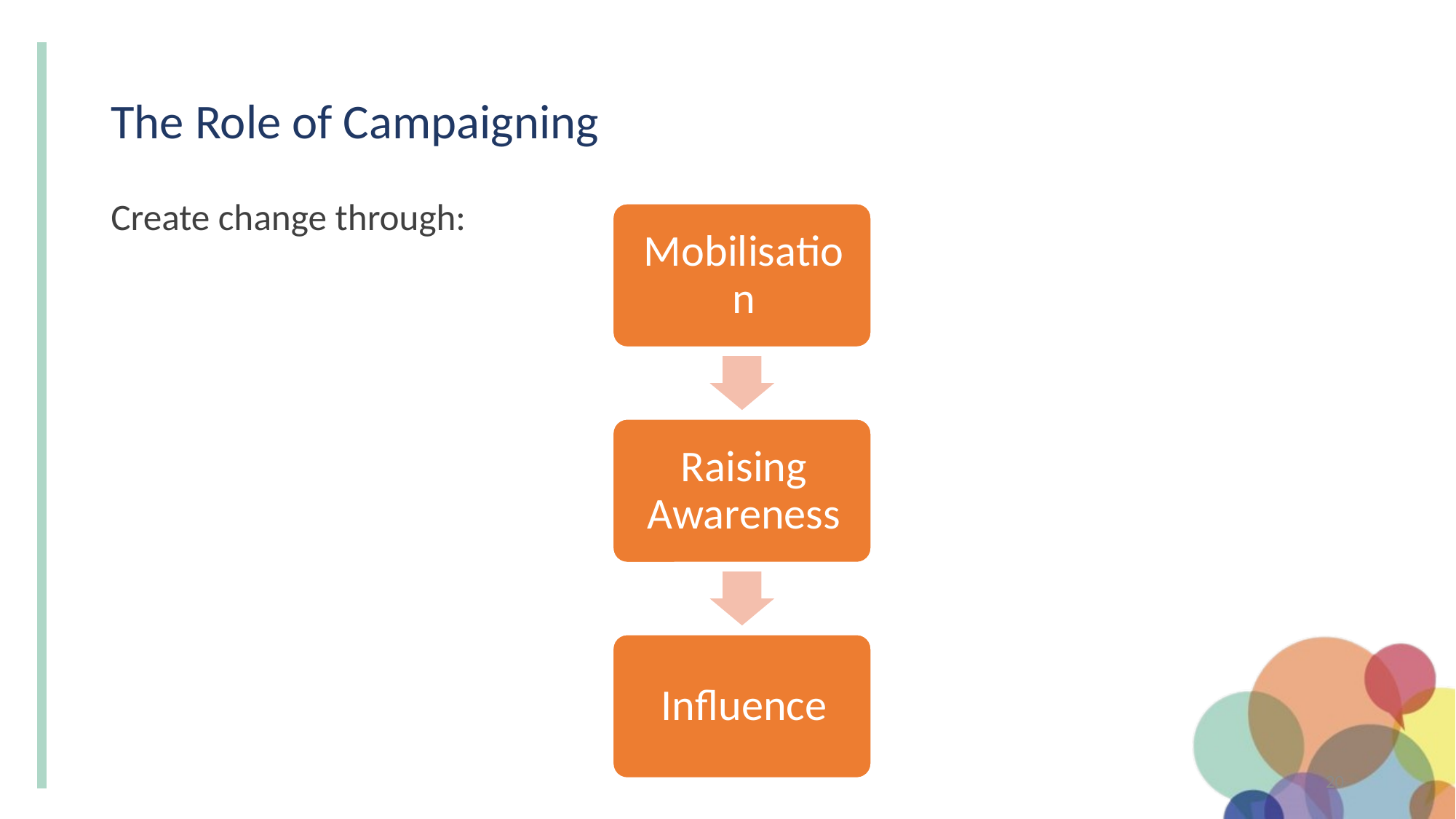

# The Role of Campaigning
Create change through:

Mobilisation

Raising Awareness

Influence
20